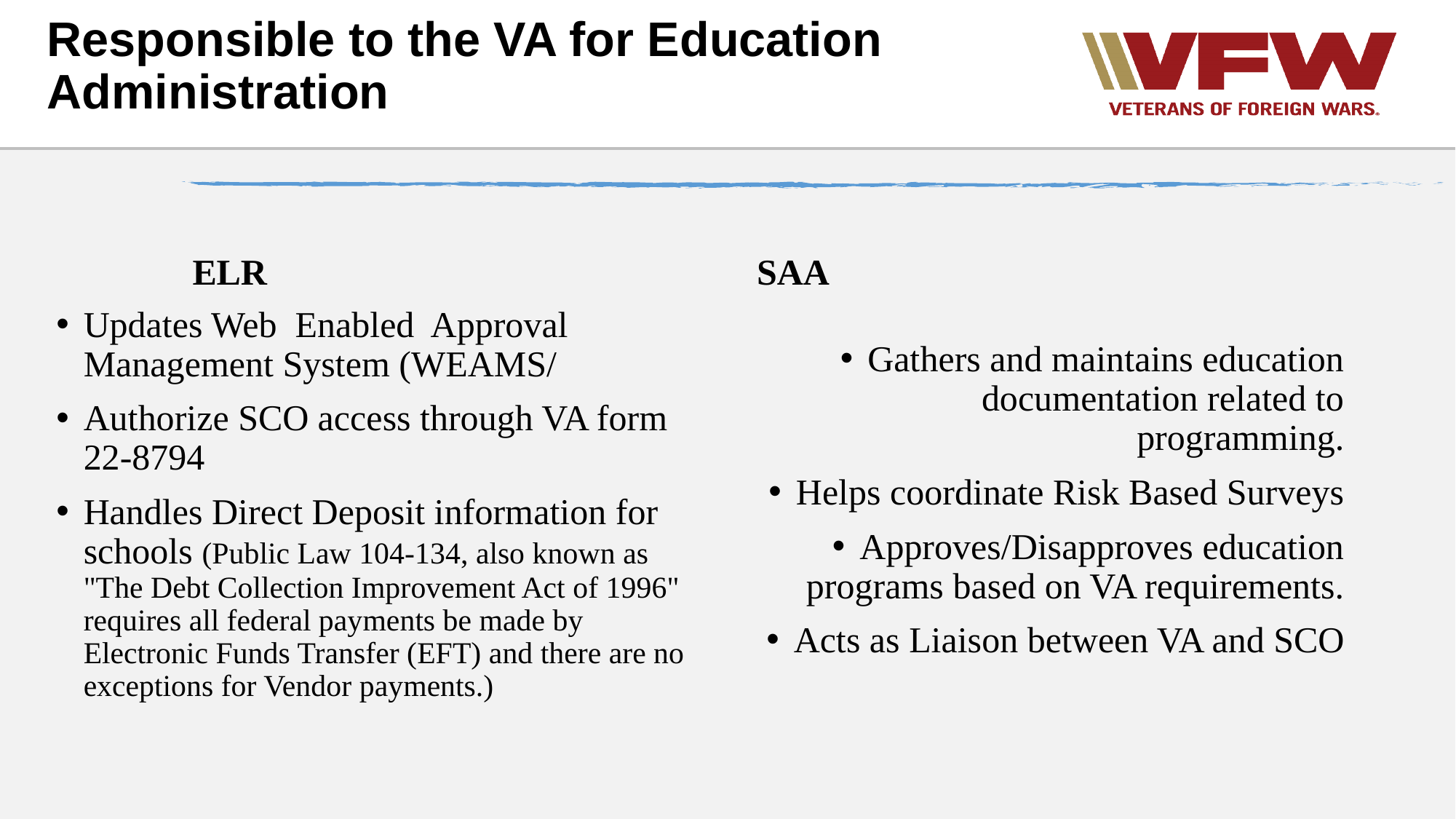

# Responsible to the VA for Education Administration
ELR
SAA
Updates Web  Enabled  Approval Management System (WEAMS/
Authorize SCO access through VA form 22-8794
Handles Direct Deposit information for schools (Public Law 104-134, also known as "The Debt Collection Improvement Act of 1996" requires all federal payments be made by Electronic Funds Transfer (EFT) and there are no exceptions for Vendor payments.)

Gathers and maintains education documentation related to programming.
Helps coordinate Risk Based Surveys
Approves/Disapproves education programs based on VA requirements.
Acts as Liaison between VA and SCO